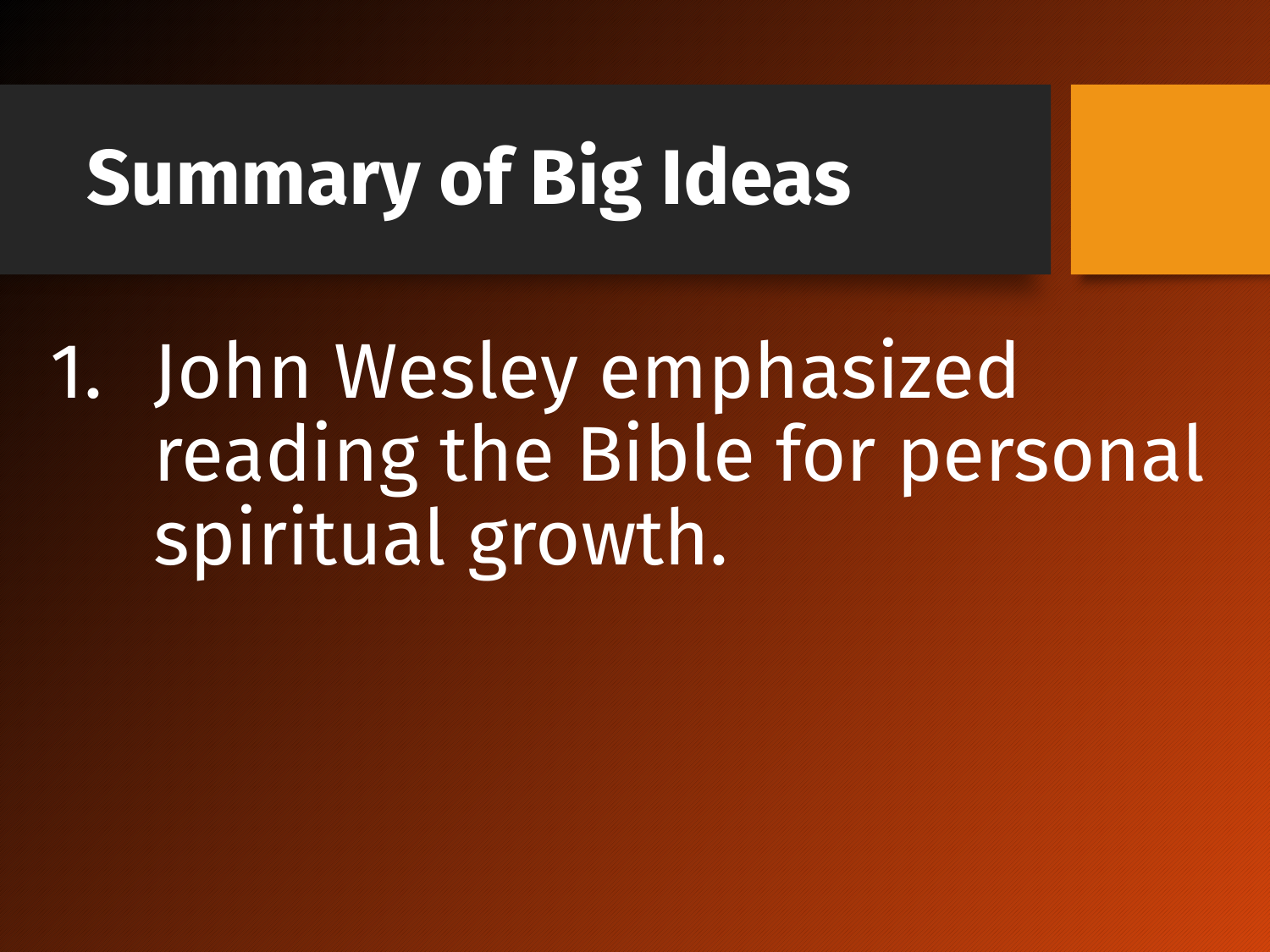

# Summary of Big Ideas
John Wesley emphasized reading the Bible for personal spiritual growth.